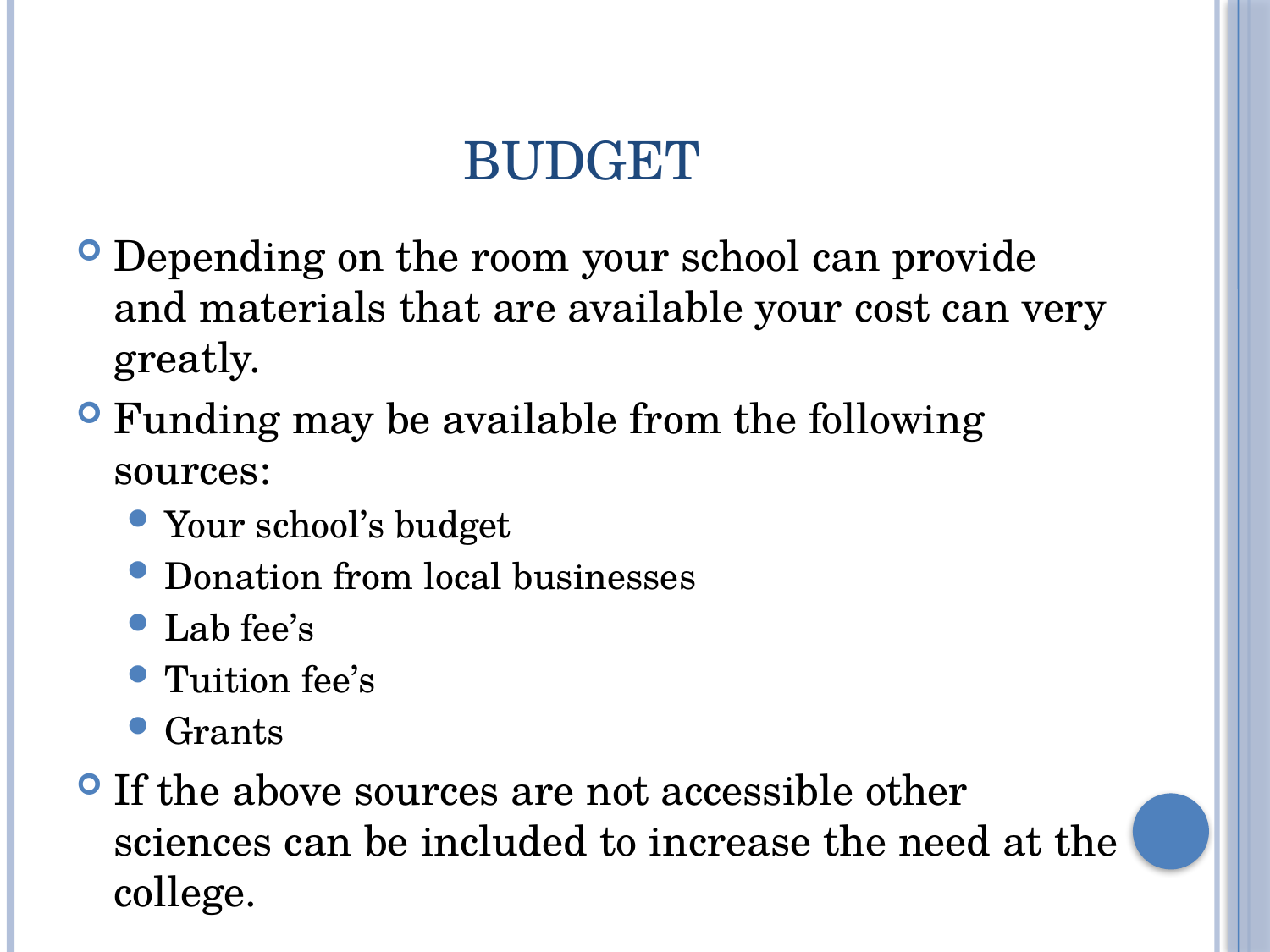

# Budget
Depending on the room your school can provide and materials that are available your cost can very greatly.
Funding may be available from the following sources:
Your school’s budget
Donation from local businesses
Lab fee’s
Tuition fee’s
Grants
If the above sources are not accessible other sciences can be included to increase the need at the college.